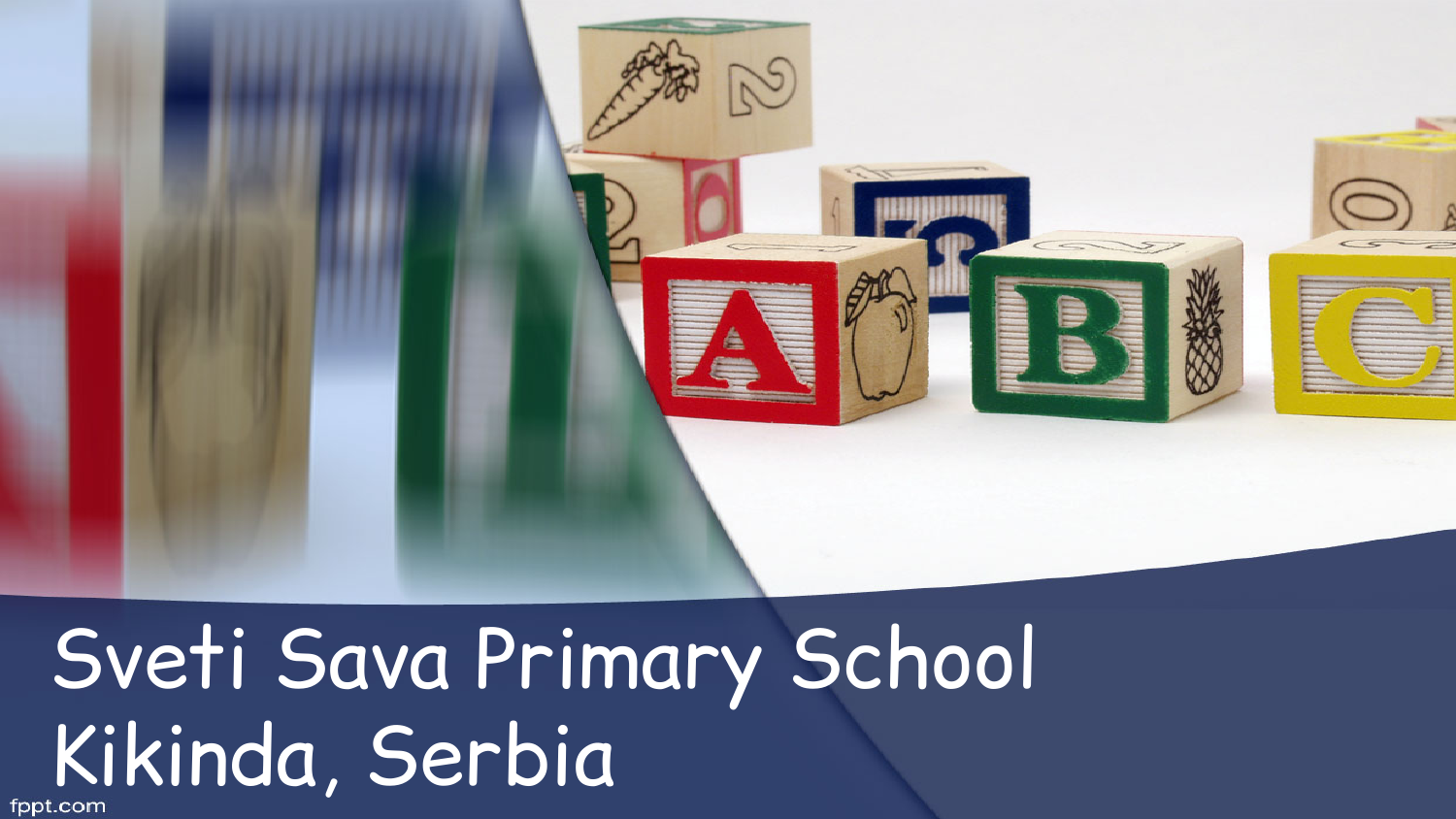

# Sveti Sava Primary School Kikinda, Serbia